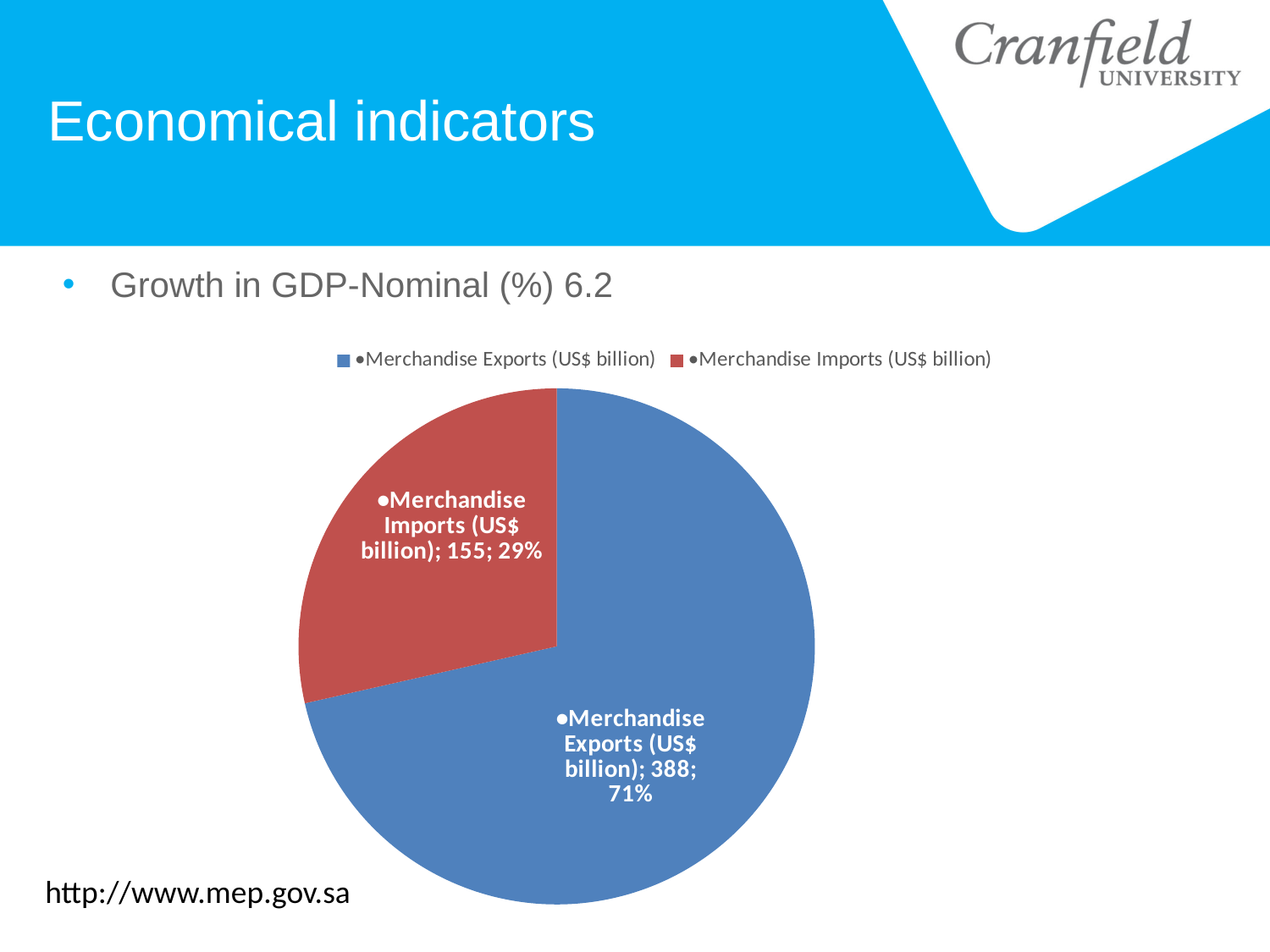

# Economical indicators
Growth in GDP-Nominal (%) 6.2

### Chart

| Category |  |
|---|---|
| •Merchandise Exports (US$ billion) | 388.0 |
| •Merchandise Imports (US$ billion) | 155.0 |
http://www.mep.gov.sa